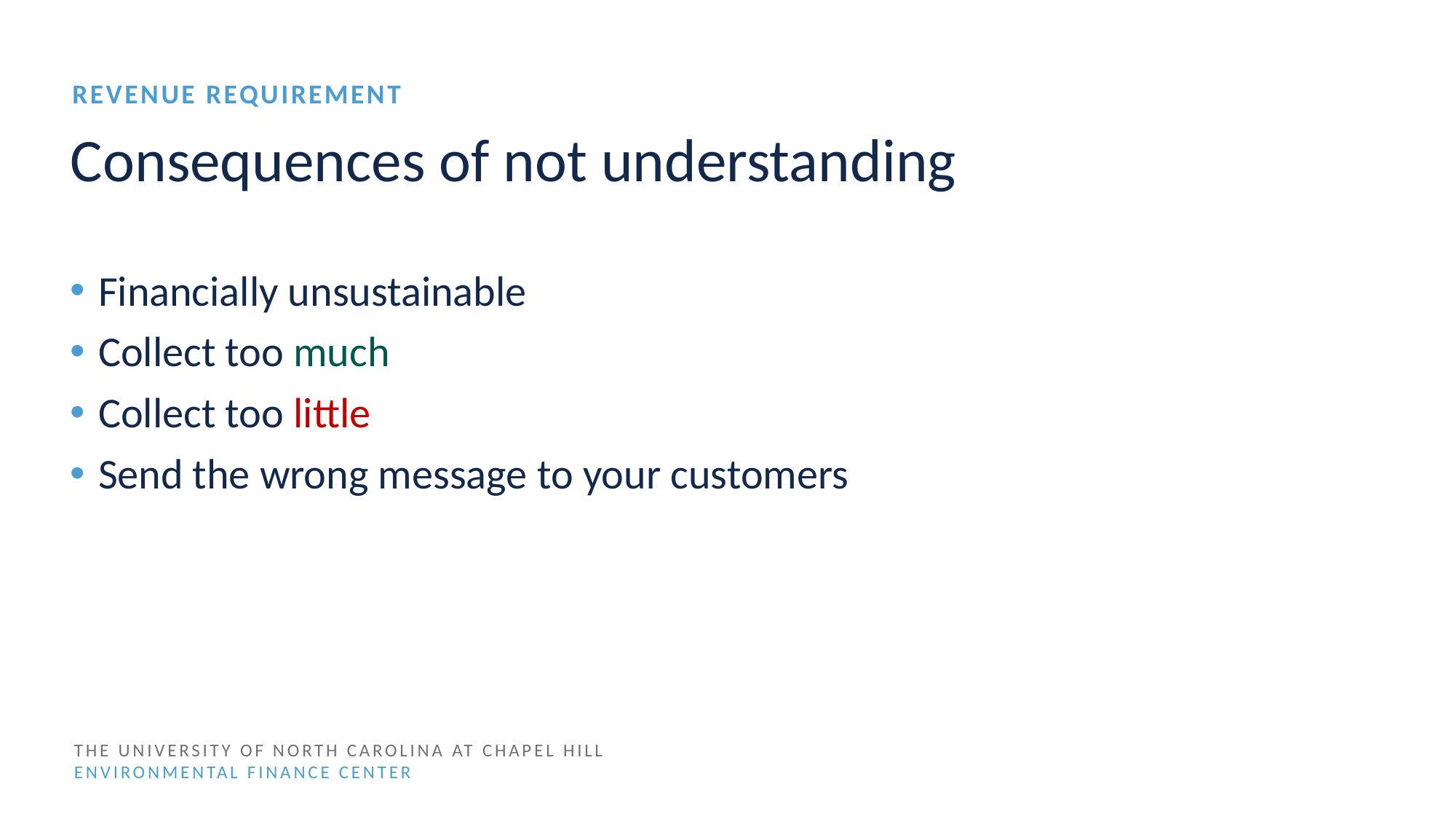

Revenue requirement
# Consequences of not understanding
Financially unsustainable
Collect too much
Collect too little
Send the wrong message to your customers